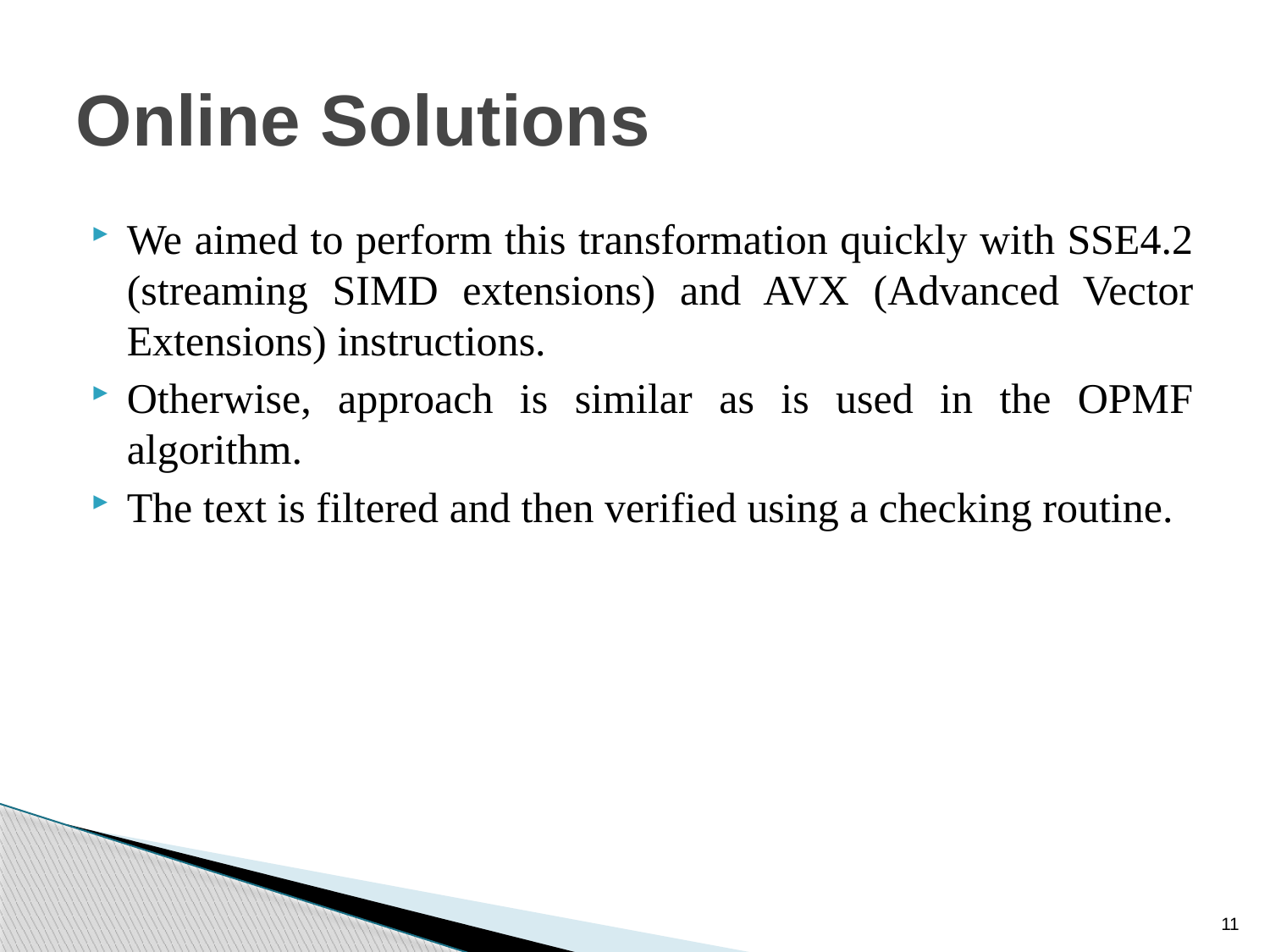

# Online Solutions
We aimed to perform this transformation quickly with SSE4.2 (streaming SIMD extensions) and AVX (Advanced Vector Extensions) instructions.
Otherwise, approach is similar as is used in the OPMF algorithm.
The text is filtered and then verified using a checking routine.

11